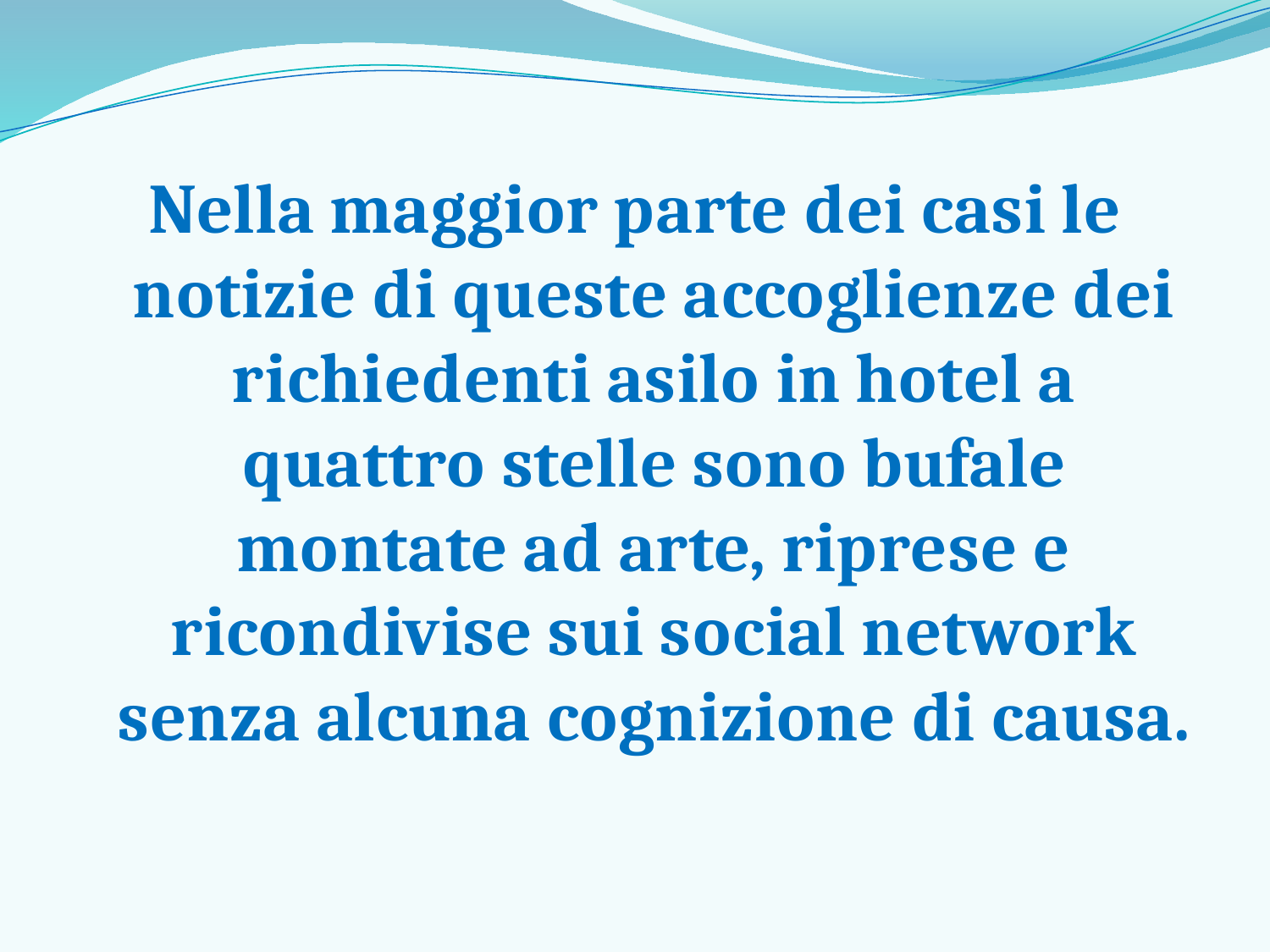

Nella maggior parte dei casi le notizie di queste accoglienze dei richiedenti asilo in hotel a quattro stelle sono bufale montate ad arte, riprese e ricondivise sui social network senza alcuna cognizione di causa.